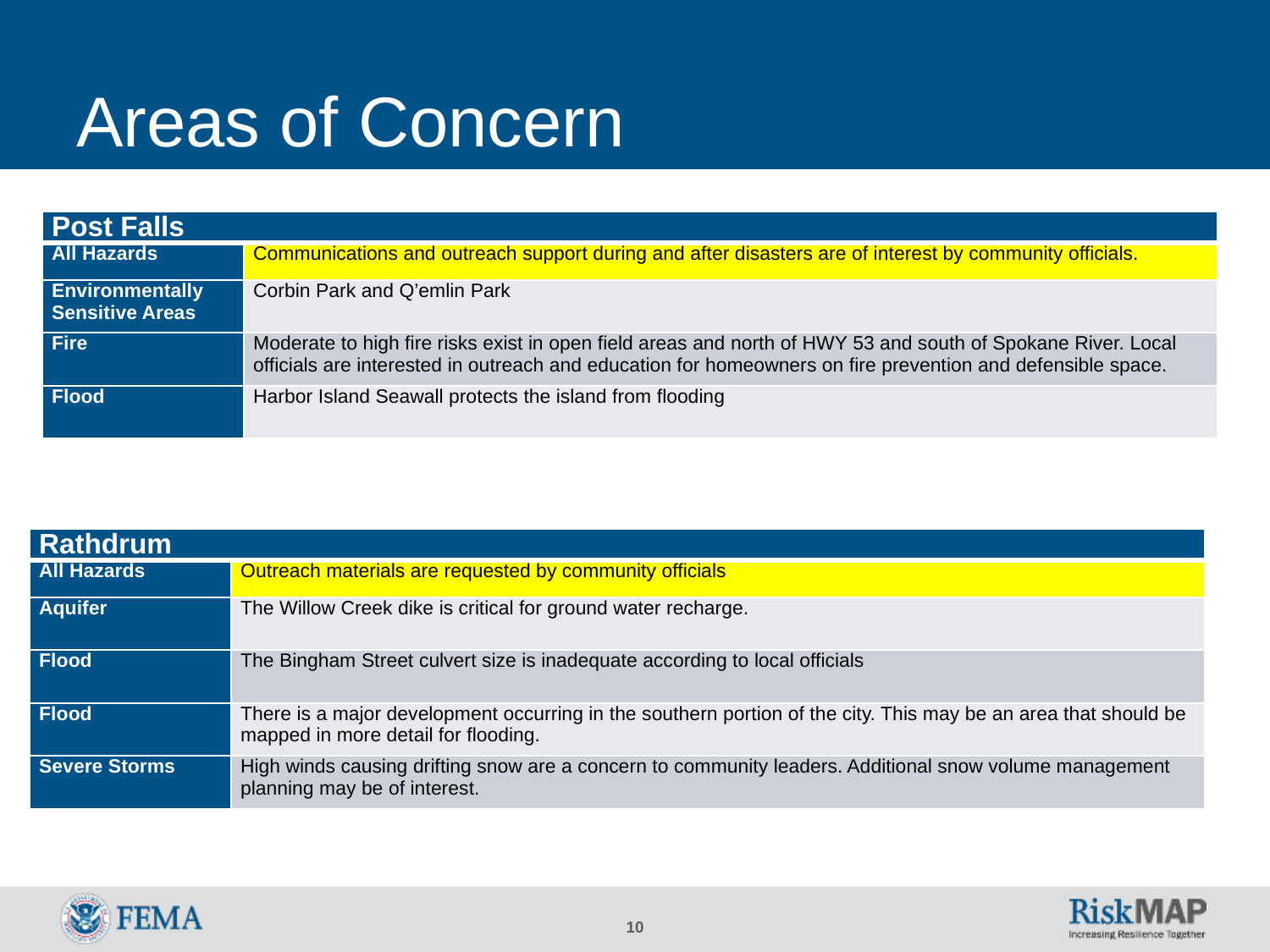

# Areas of Concern
| Post Falls |  |
| --- | --- |
| All Hazards | Communications and outreach support during and after disasters are of interest by community officials. |
| Environmentally Sensitive Areas | Corbin Park and Q’emlin Park |
| Fire | Moderate to high fire risks exist in open field areas and north of HWY 53 and south of Spokane River. Local officials are interested in outreach and education for homeowners on fire prevention and defensible space. |
| Flood | Harbor Island Seawall protects the island from flooding |
| Rathdrum |  |
| --- | --- |
| All Hazards | Outreach materials are requested by community officials |
| Aquifer | The Willow Creek dike is critical for ground water recharge. |
| Flood | The Bingham Street culvert size is inadequate according to local officials |
| Flood | There is a major development occurring in the southern portion of the city. This may be an area that should be mapped in more detail for flooding. |
| Severe Storms | High winds causing drifting snow are a concern to community leaders. Additional snow volume management planning may be of interest. |